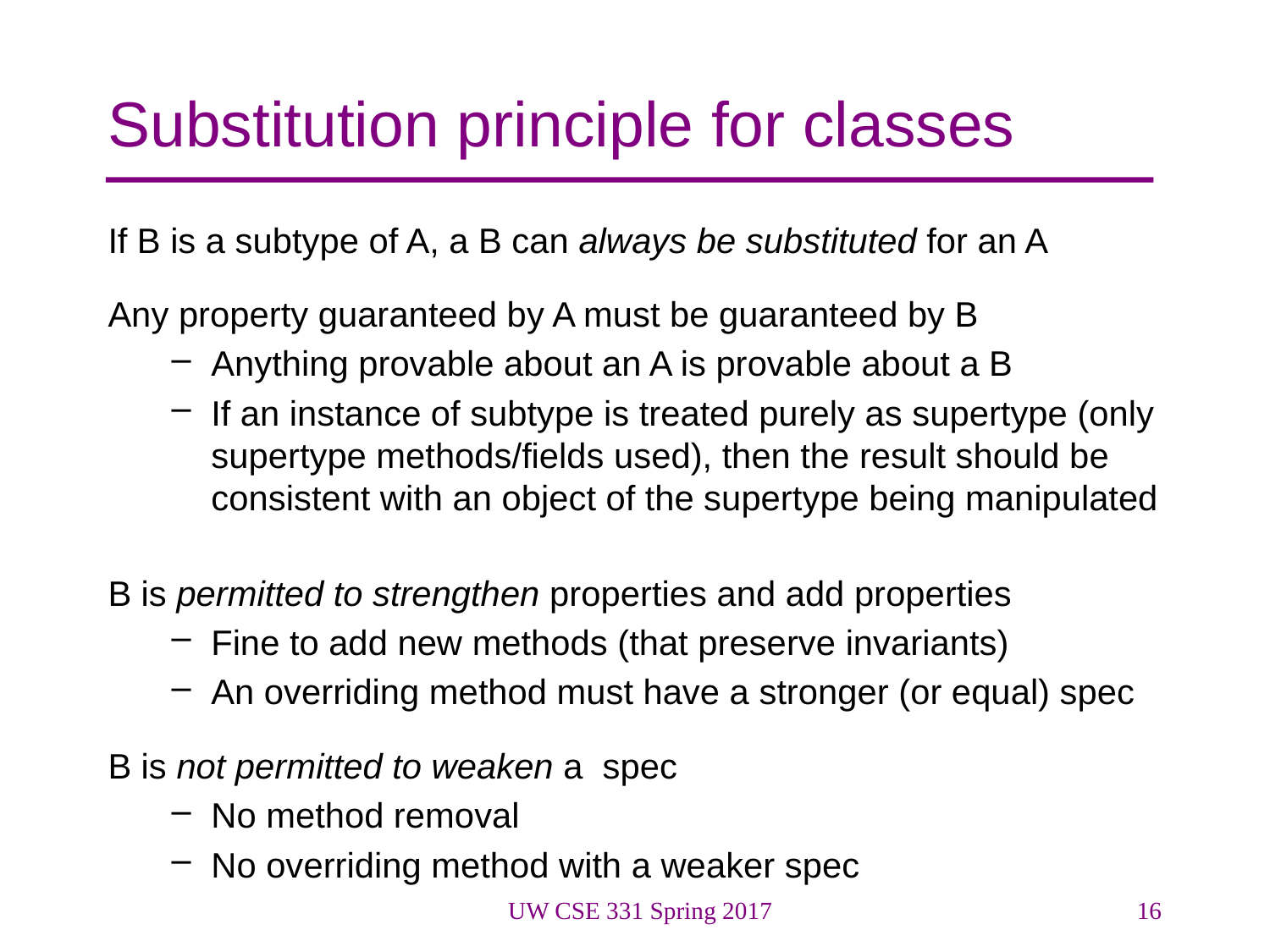

# Substitution principle for classes
If B is a subtype of A, a B can always be substituted for an A

Any property guaranteed by A must be guaranteed by B
Anything provable about an A is provable about a B
If an instance of subtype is treated purely as supertype (only supertype methods/fields used), then the result should be consistent with an object of the supertype being manipulated

B is permitted to strengthen properties and add properties
Fine to add new methods (that preserve invariants)
An overriding method must have a stronger (or equal) spec

B is not permitted to weaken a  spec
No method removal
No overriding method with a weaker spec
UW CSE 331 Spring 2017
16